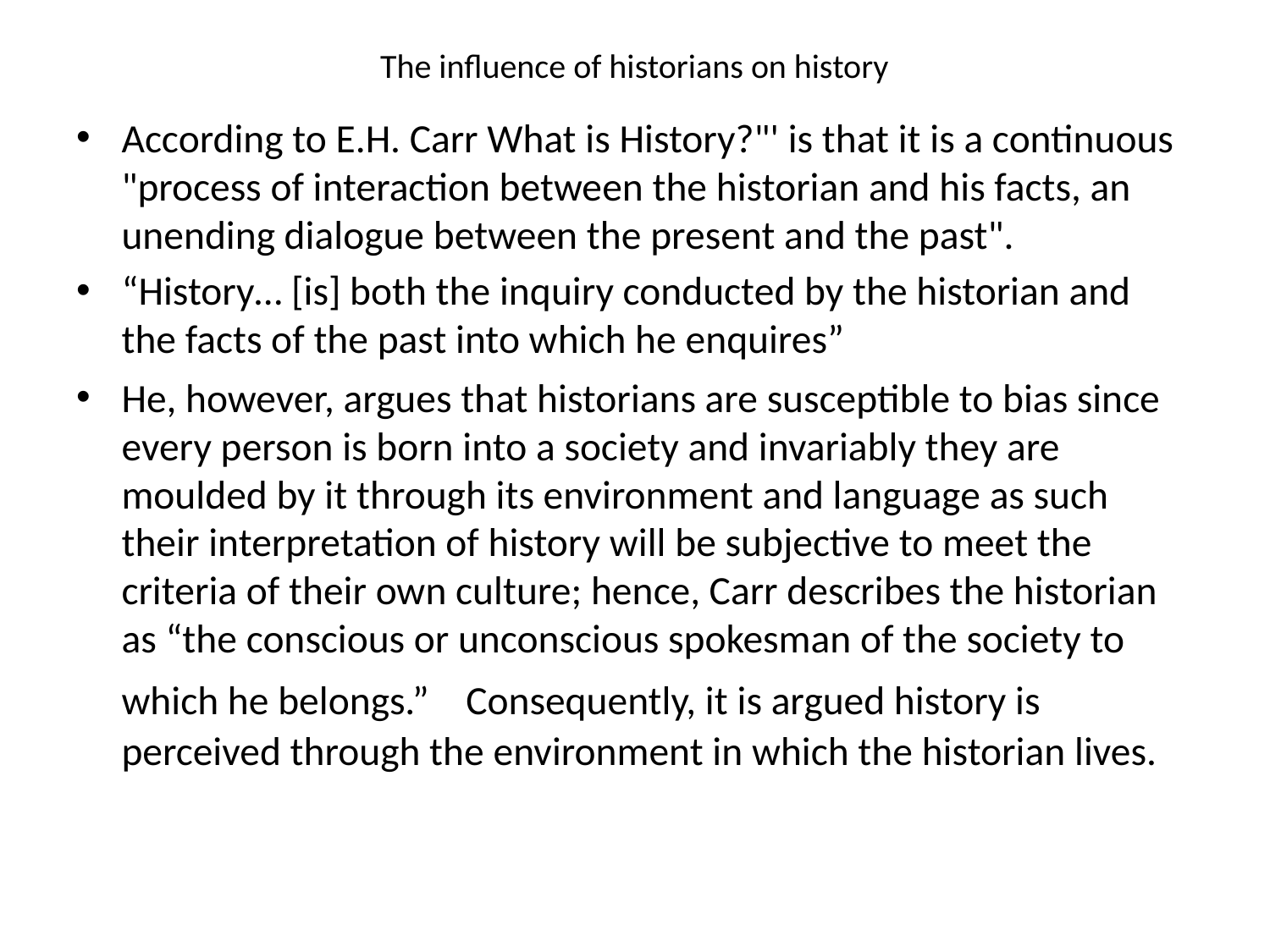

# The influence of historians on history
According to E.H. Carr What is History?"' is that it is a continuous "process of interaction between the historian and his facts, an unending dialogue between the present and the past".
“History… [is] both the inquiry conducted by the historian and the facts of the past into which he enquires”
He, however, argues that historians are susceptible to bias since every person is born into a society and invariably they are moulded by it through its environment and language as such their interpretation of history will be subjective to meet the criteria of their own culture; hence, Carr describes the historian as “the conscious or unconscious spokesman of the society to which he belongs.”   Consequently, it is argued history is perceived through the environment in which the historian lives.